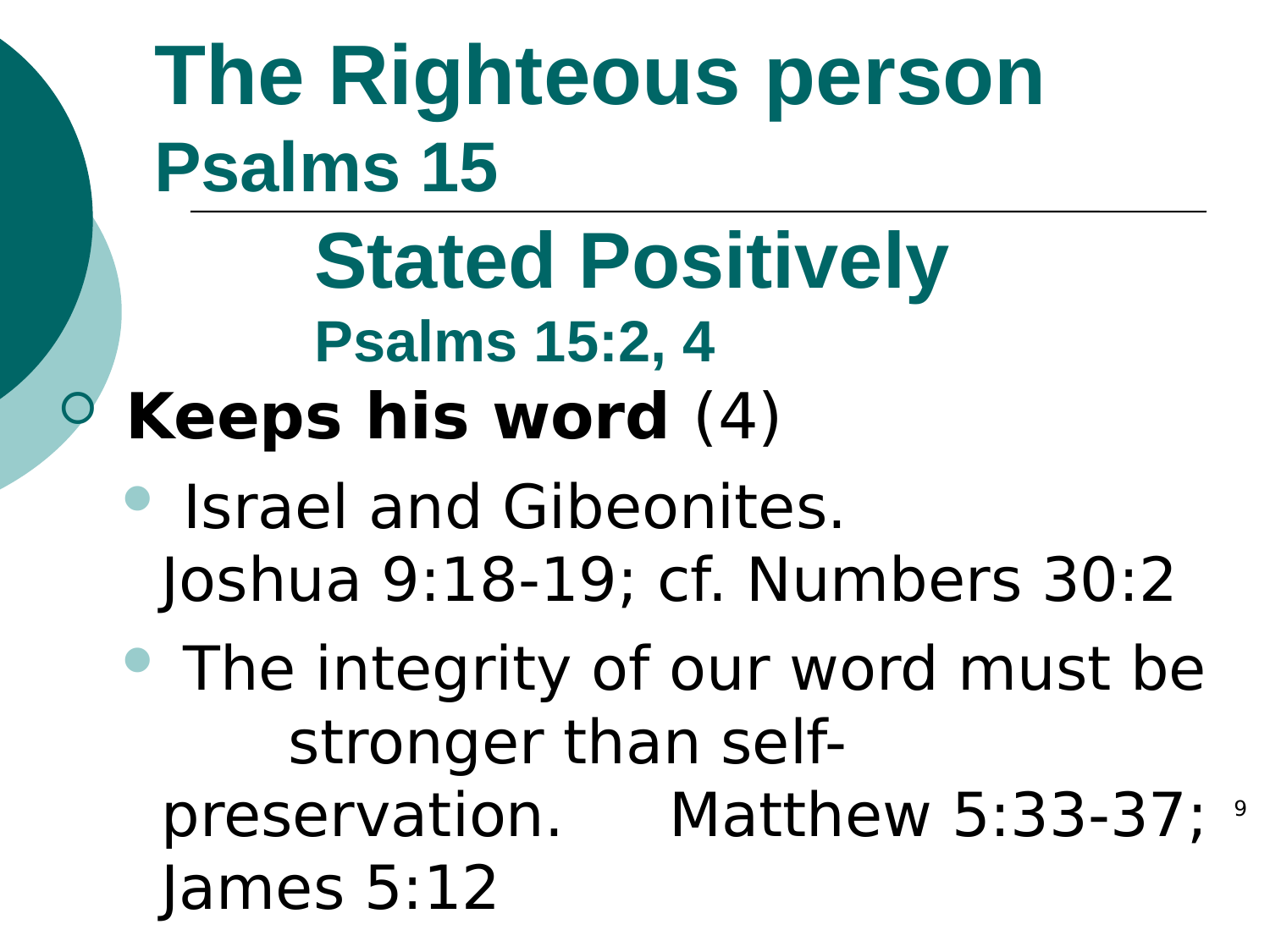

The Righteous person
Psalms 15
# Stated Positively Psalms 15:2, 4
 Keeps his word (4)
 Israel and Gibeonites.
Joshua 9:18-19; cf. Numbers 30:2
 The integrity of our word must be 	stronger than self-preservation. 	Matthew 5:33-37; James 5:12
9